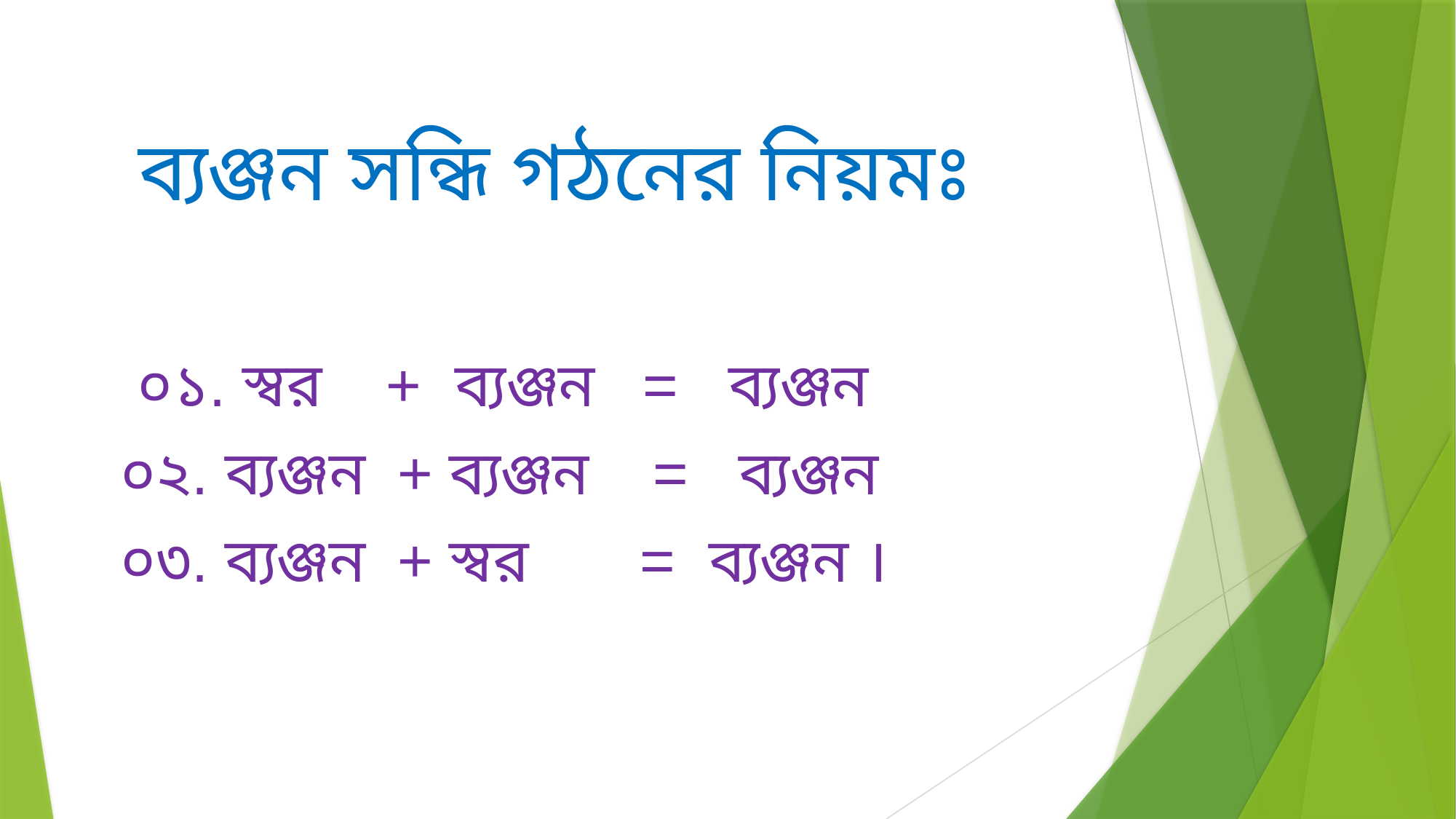

ব্যঞ্জন সন্ধি গঠনের নিয়মঃ

        ০১. স্বর    +  ব্যঞ্জন   =   ব্যঞ্জন
   	০২. ব্যঞ্জন  + ব্যঞ্জন    =   ব্যঞ্জন
   	০৩. ব্যঞ্জন  + স্বর       =  ব্যঞ্জন ।